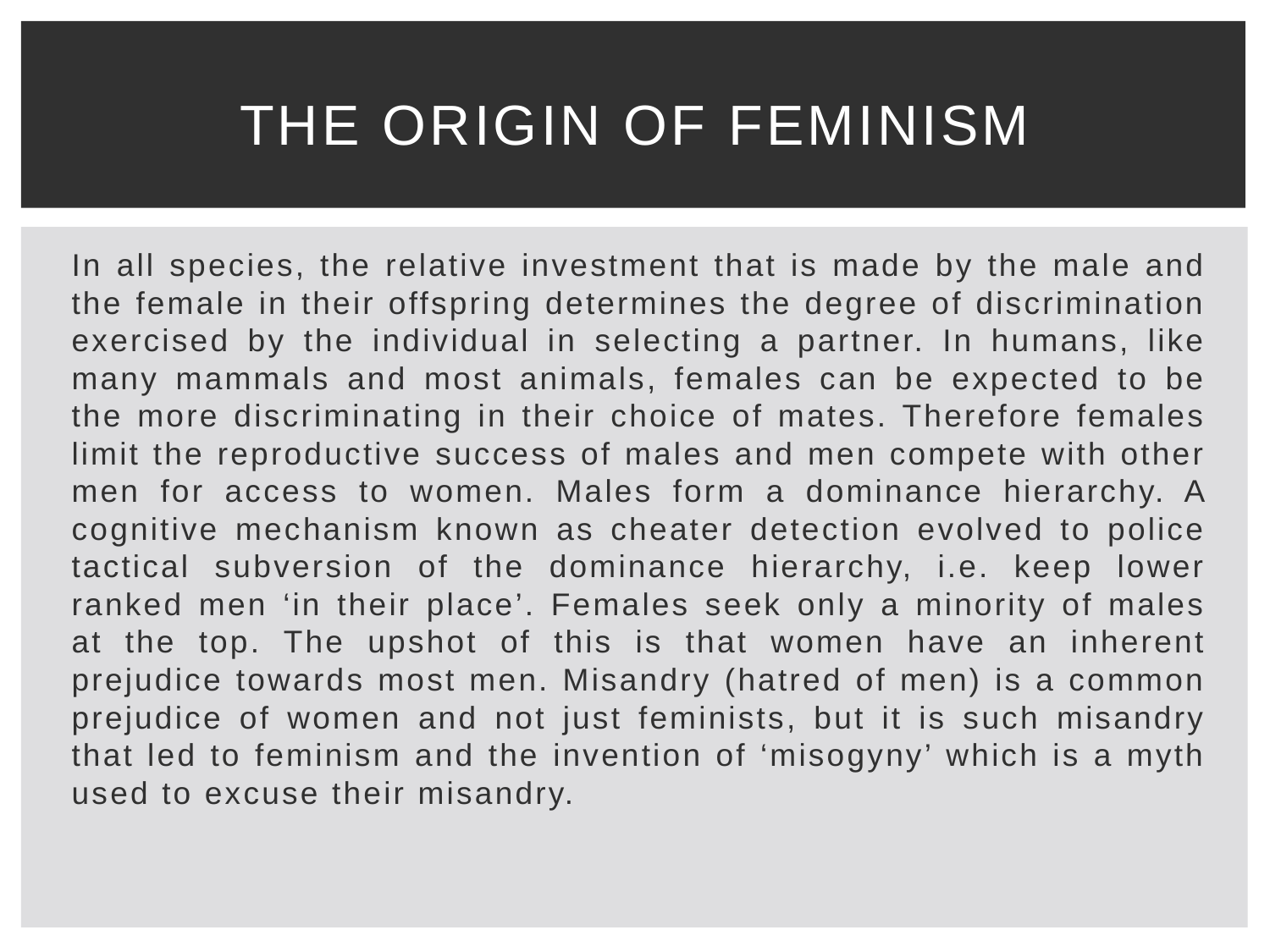

# The Origin of Feminism
In all species, the relative investment that is made by the male and the female in their offspring determines the degree of discrimination exercised by the individual in selecting a partner. In humans, like many mammals and most animals, females can be expected to be the more discriminating in their choice of mates. Therefore females limit the reproductive success of males and men compete with other men for access to women. Males form a dominance hierarchy. A cognitive mechanism known as cheater detection evolved to police tactical subversion of the dominance hierarchy, i.e. keep lower ranked men ‘in their place’. Females seek only a minority of males at the top. The upshot of this is that women have an inherent prejudice towards most men. Misandry (hatred of men) is a common prejudice of women and not just feminists, but it is such misandry that led to feminism and the invention of ‘misogyny’ which is a myth used to excuse their misandry.